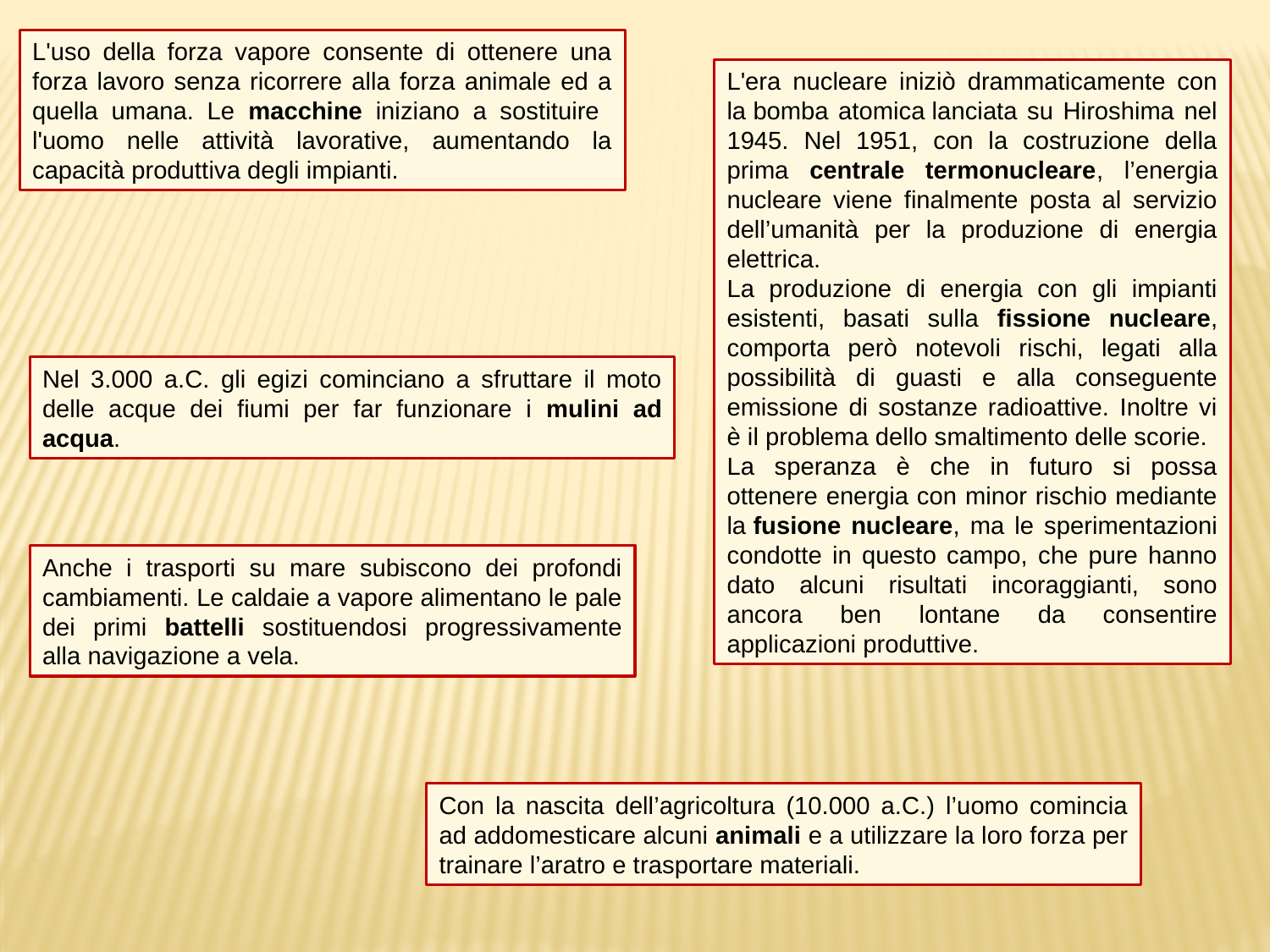

L'uso della forza vapore consente di ottenere una forza lavoro senza ricorrere alla forza animale ed a quella umana. Le macchine iniziano a sostituire  l'uomo nelle attività lavorative, aumentando la capacità produttiva degli impianti.
L'era nucleare iniziò drammaticamente con la bomba atomica lanciata su Hiroshima nel 1945. Nel 1951, con la costruzione della prima centrale termonucleare, l’energia nucleare viene finalmente posta al servizio dell’umanità per la produzione di energia elettrica.
La produzione di energia con gli impianti esistenti, basati sulla fissione nucleare, comporta però notevoli rischi, legati alla possibilità di guasti e alla conseguente emissione di sostanze radioattive. Inoltre vi è il problema dello smaltimento delle scorie.
La speranza è che in futuro si possa ottenere energia con minor rischio mediante la fusione nucleare, ma le sperimentazioni condotte in questo campo, che pure hanno dato alcuni risultati incoraggianti, sono ancora ben lontane da consentire applicazioni produttive.
Nel 3.000 a.C. gli egizi cominciano a sfruttare il moto delle acque dei fiumi per far funzionare i mulini ad acqua.
Anche i trasporti su mare subiscono dei profondi cambiamenti. Le caldaie a vapore alimentano le pale dei primi battelli sostituendosi progressivamente alla navigazione a vela.
Con la nascita dell’agricoltura (10.000 a.C.) l’uomo comincia ad addomesticare alcuni animali e a utilizzare la loro forza per trainare l’aratro e trasportare materiali.